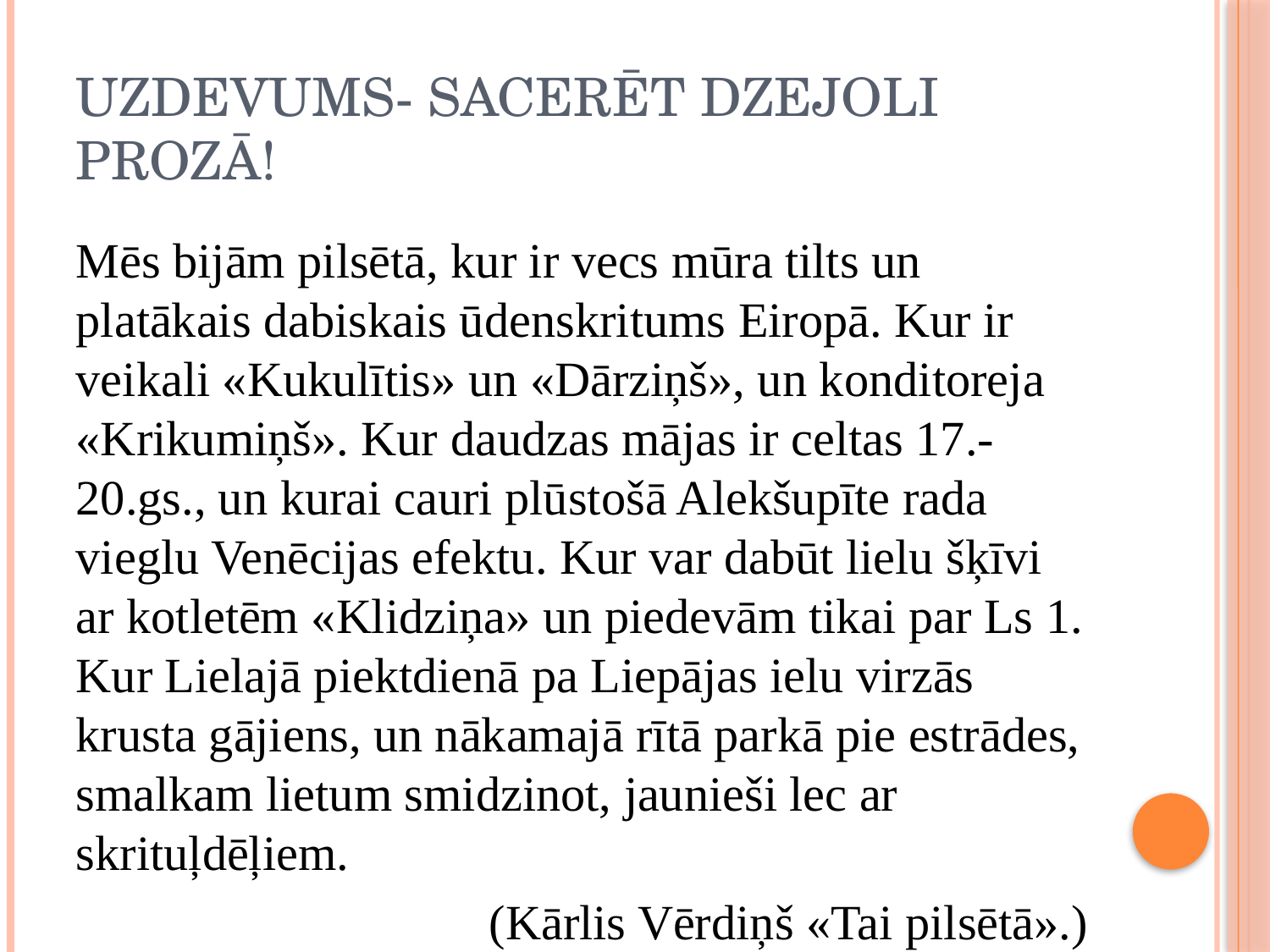

# Uzdevums- sacerēt dzejoli prozā!
Mēs bijām pilsētā, kur ir vecs mūra tilts un platākais dabiskais ūdenskritums Eiropā. Kur ir veikali «Kukulītis» un «Dārziņš», un konditoreja «Krikumiņš». Kur daudzas mājas ir celtas 17.-20.gs., un kurai cauri plūstošā Alekšupīte rada vieglu Venēcijas efektu. Kur var dabūt lielu šķīvi ar kotletēm «Klidziņa» un piedevām tikai par Ls 1. Kur Lielajā piektdienā pa Liepājas ielu virzās krusta gājiens, un nākamajā rītā parkā pie estrādes, smalkam lietum smidzinot, jaunieši lec ar skrituļdēļiem.
(Kārlis Vērdiņš «Tai pilsētā».)